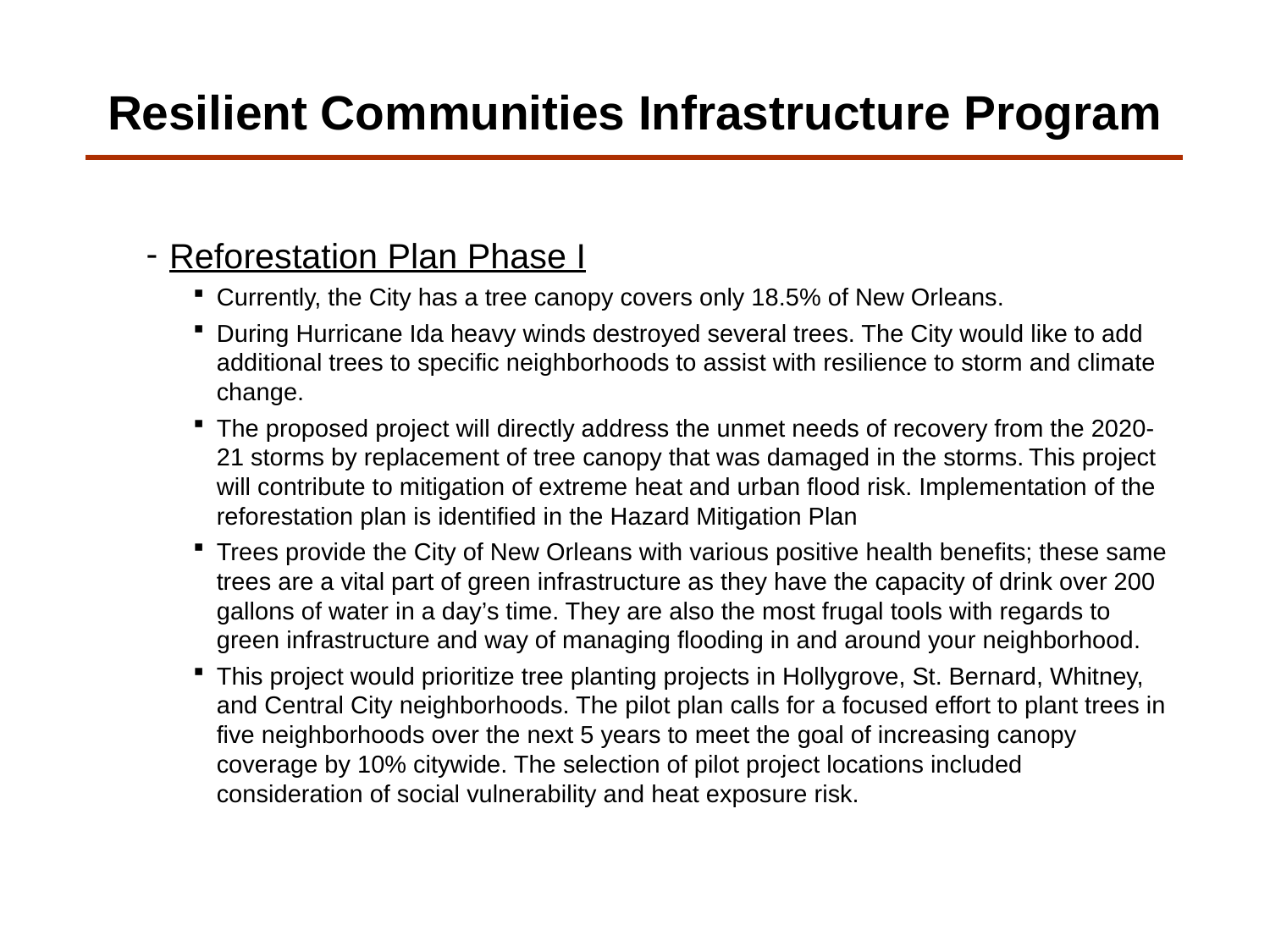

# Resilient Communities Infrastructure Program

Reforestation Plan Phase I
Currently, the City has a tree canopy covers only 18.5% of New Orleans.
During Hurricane Ida heavy winds destroyed several trees. The City would like to add additional trees to specific neighborhoods to assist with resilience to storm and climate change.
The proposed project will directly address the unmet needs of recovery from the 2020-21 storms by replacement of tree canopy that was damaged in the storms. This project will contribute to mitigation of extreme heat and urban flood risk. Implementation of the reforestation plan is identified in the Hazard Mitigation Plan
Trees provide the City of New Orleans with various positive health benefits; these same trees are a vital part of green infrastructure as they have the capacity of drink over 200 gallons of water in a day’s time. They are also the most frugal tools with regards to green infrastructure and way of managing flooding in and around your neighborhood.
This project would prioritize tree planting projects in Hollygrove, St. Bernard, Whitney, and Central City neighborhoods. The pilot plan calls for a focused effort to plant trees in five neighborhoods over the next 5 years to meet the goal of increasing canopy coverage by 10% citywide. The selection of pilot project locations included consideration of social vulnerability and heat exposure risk.